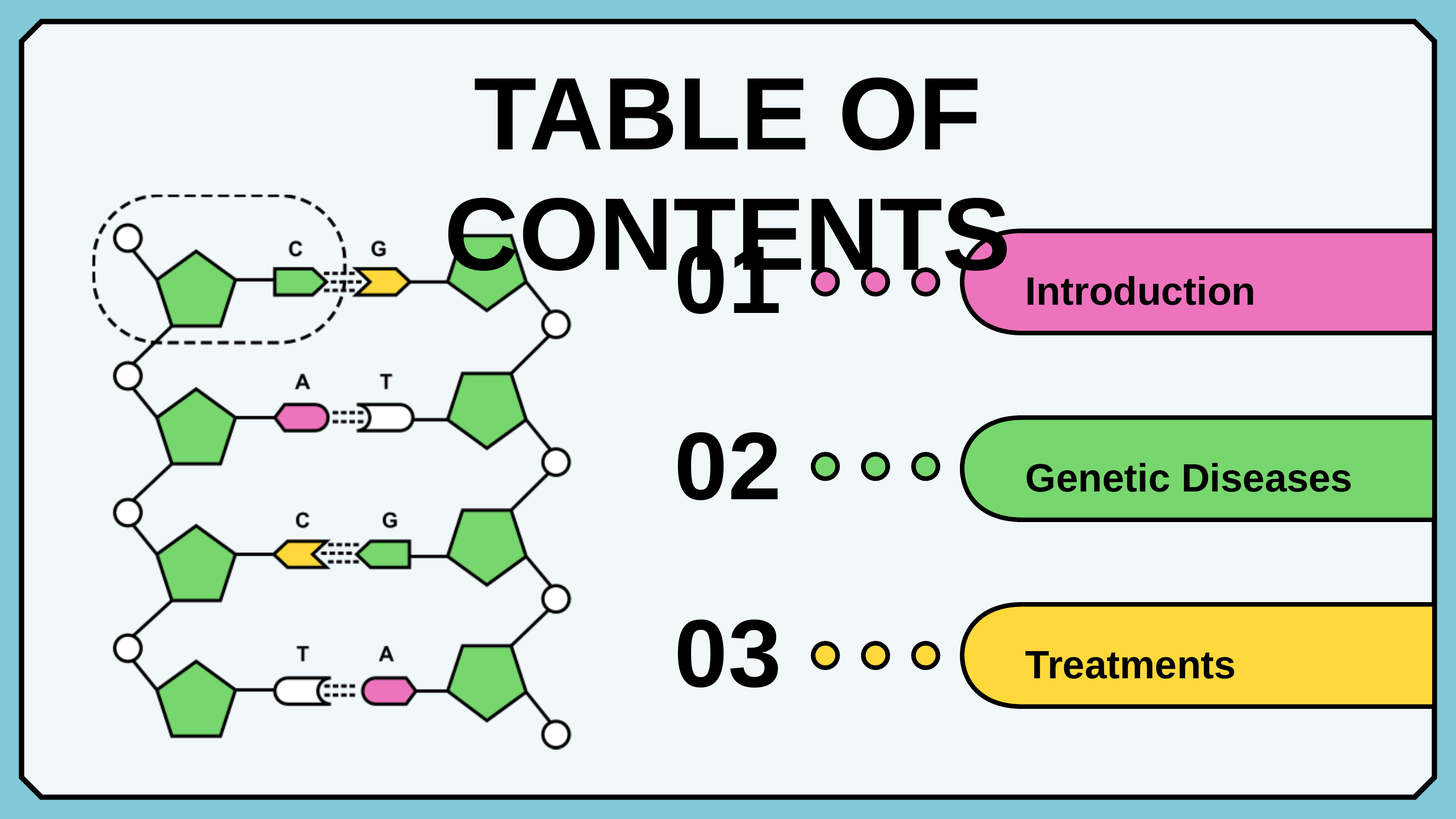

TABLE OF CONTENTS

01

Introduction

02

Genetic Diseases

03
Treatments